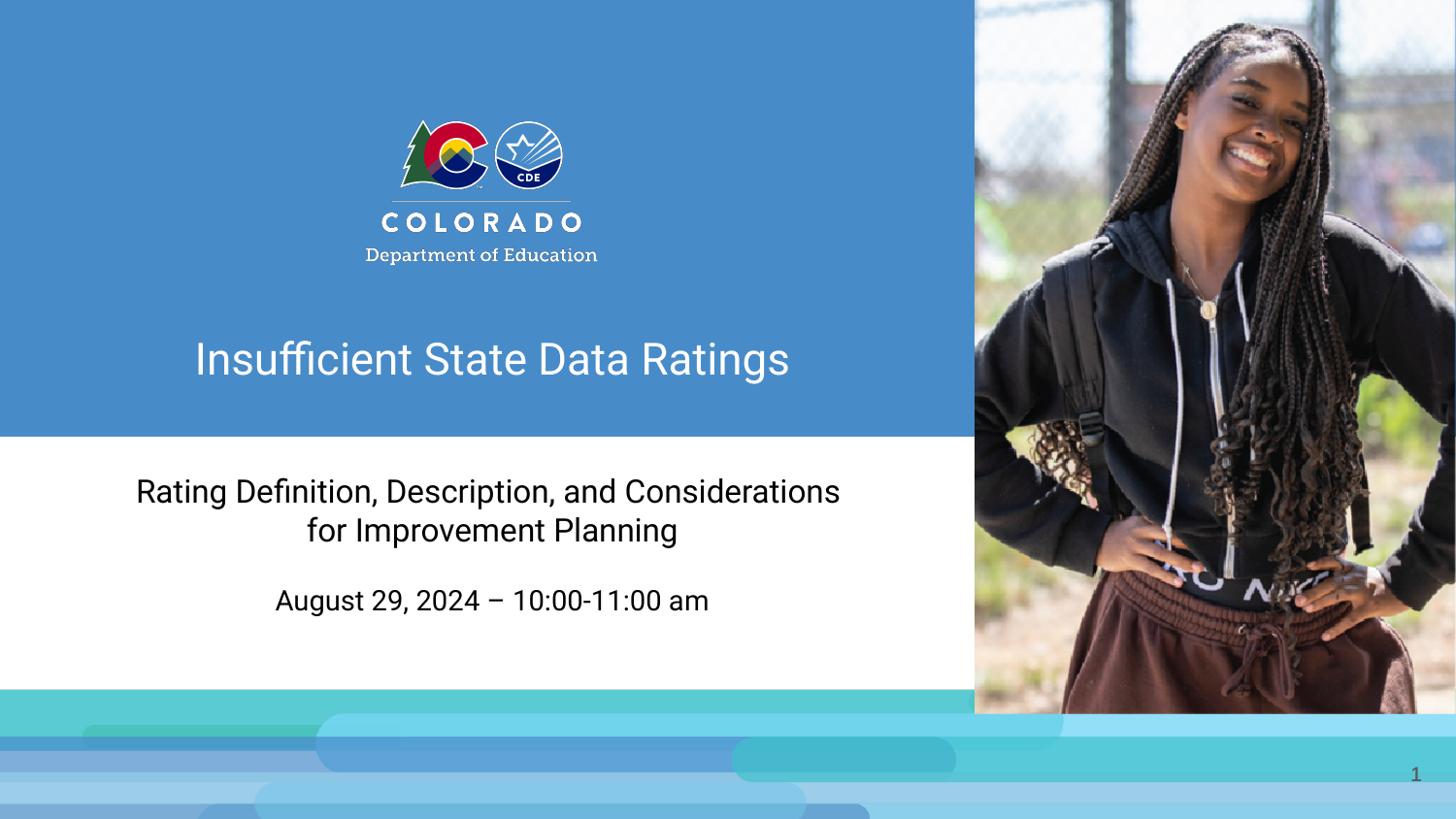

# Insufficient State Data Ratings
Rating Definition, Description, and Considerations
for Improvement Planning

August 29, 2024 – 10:00-11:00 am
1
1